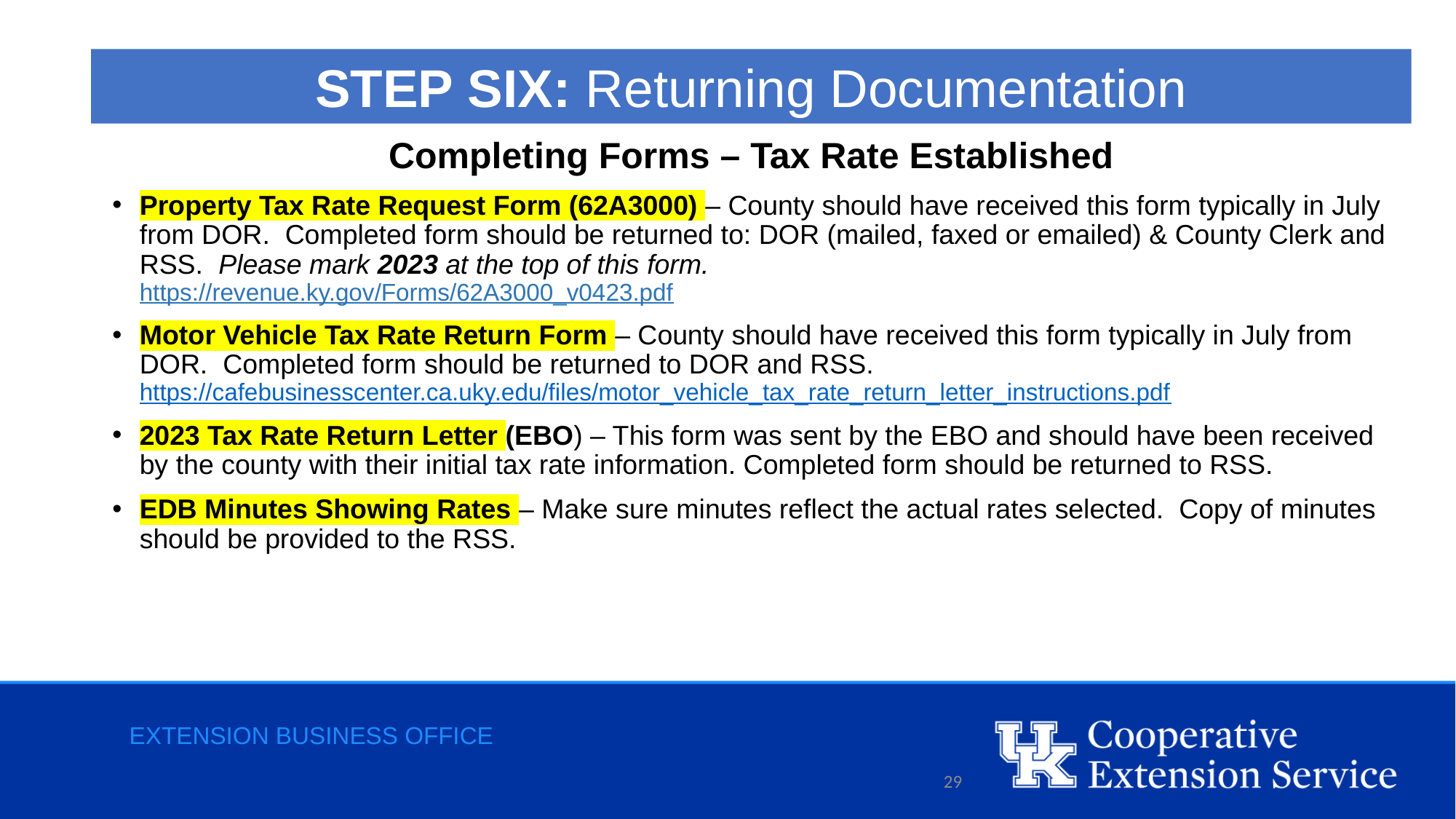

STEP SIX: Returning Documentation
Completing Forms – Tax Rate Established
Property Tax Rate Request Form (62A3000) – County should have received this form typically in July from DOR.  Completed form should be returned to: DOR (mailed, faxed or emailed) & County Clerk and RSS.  Please mark 2023 at the top of this form.
https://revenue.ky.gov/Forms/62A3000_v0423.pdf
Motor Vehicle Tax Rate Return Form – County should have received this form typically in July from DOR.  Completed form should be returned to DOR and RSS.  https://cafebusinesscenter.ca.uky.edu/files/motor_vehicle_tax_rate_return_letter_instructions.pdf
2023 Tax Rate Return Letter (EBO) – This form was sent by the EBO and should have been received by the county with their initial tax rate information. Completed form should be returned to RSS.
EDB Minutes Showing Rates – Make sure minutes reflect the actual rates selected.  Copy of minutes should be provided to the RSS.

Extension business office
29